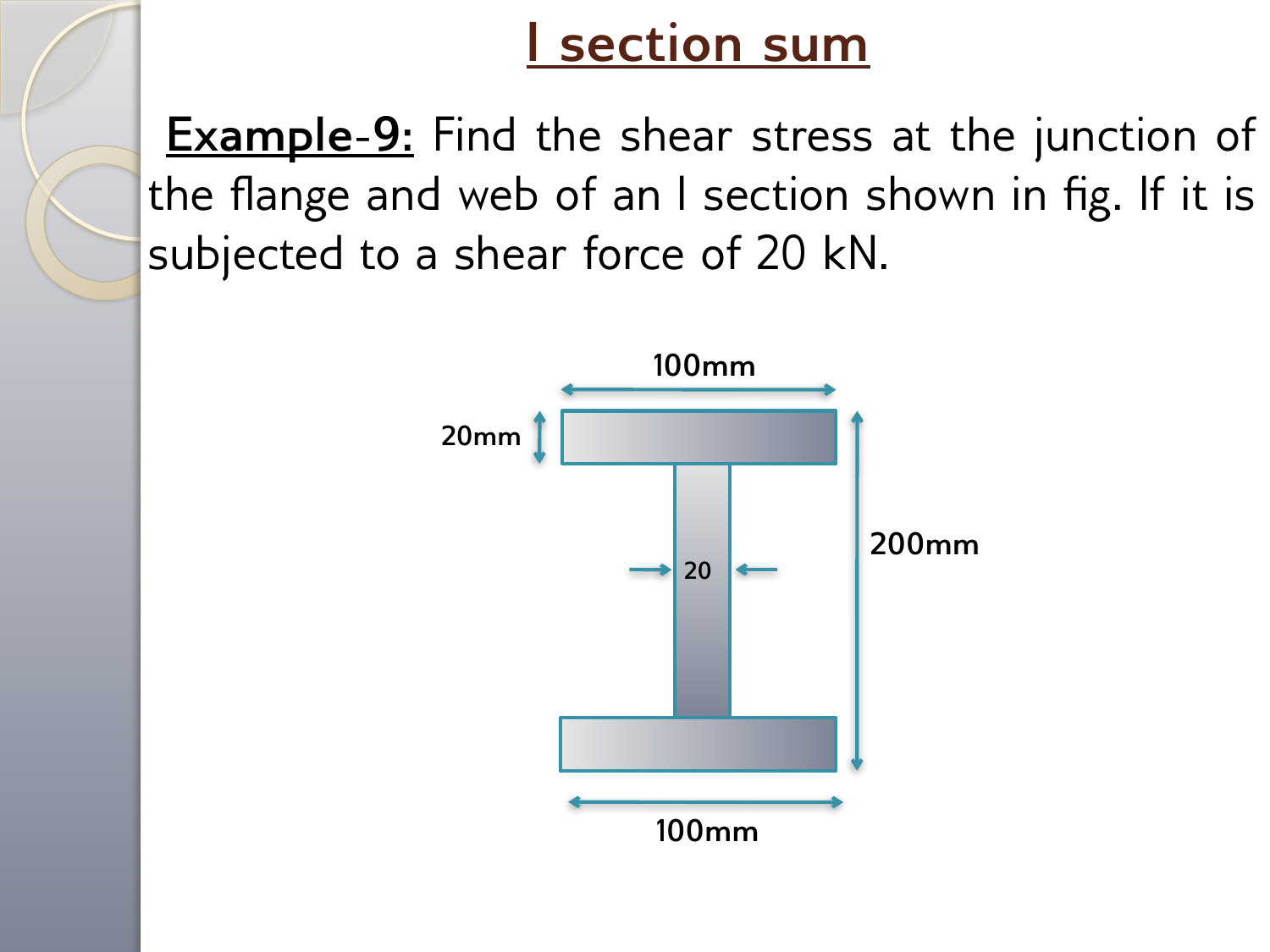

# I section sum
   Example-9: Find the shear stress at the junction of the flange and web of an I section shown in fig. If it is subjected to a shear force of 20 kN.
100mm
20mm

200mm
20

100mm